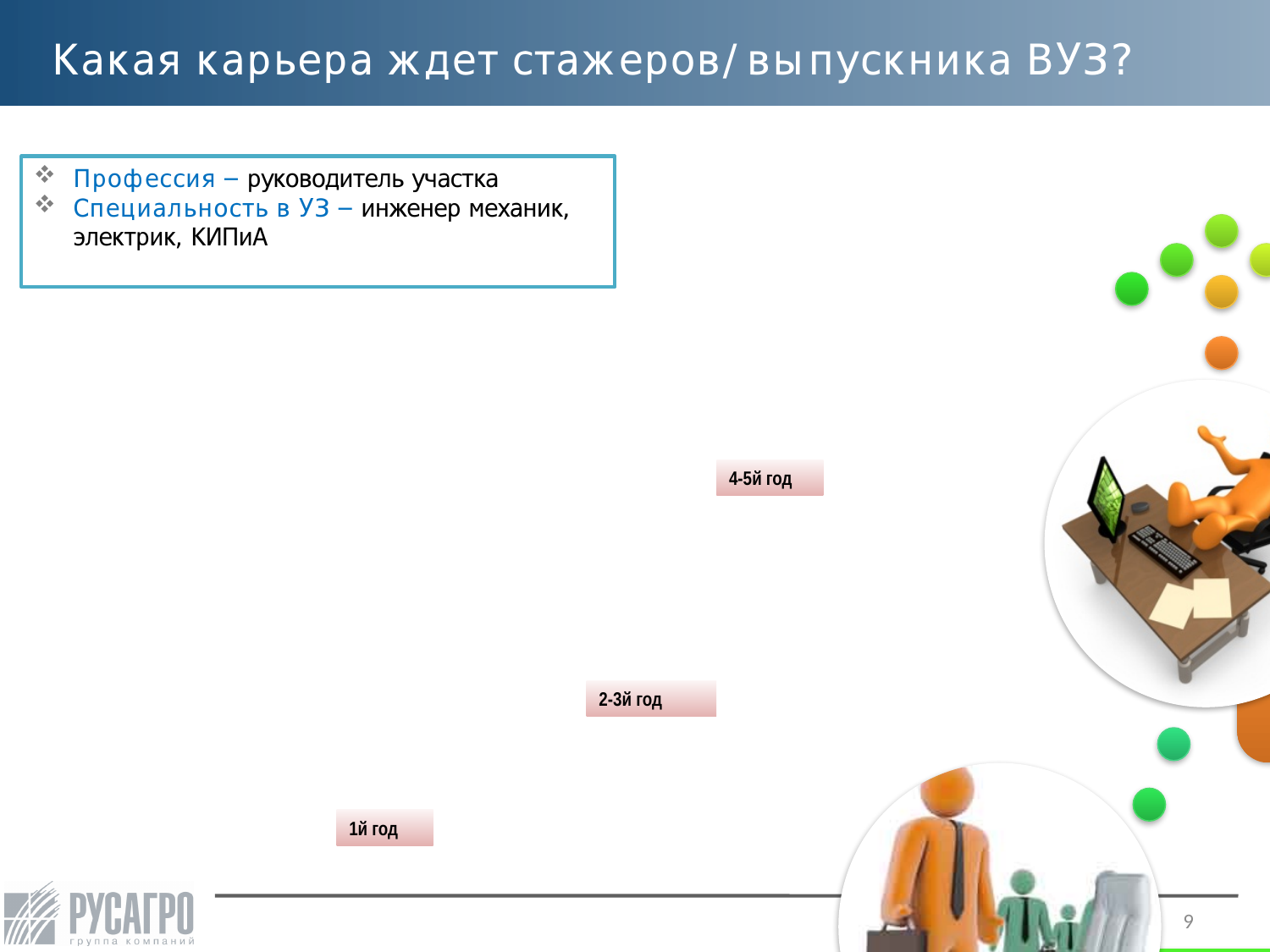

Какая карьера ждет стажеров/выпускника ВУЗ?
Профессия – руководитель участка
Специальность в УЗ – инженер механик, электрик, КИПиА

Стажер руководителя участка
Руководитель участка
Технический менеджер
4-5й год
2-3й год
1й год
9